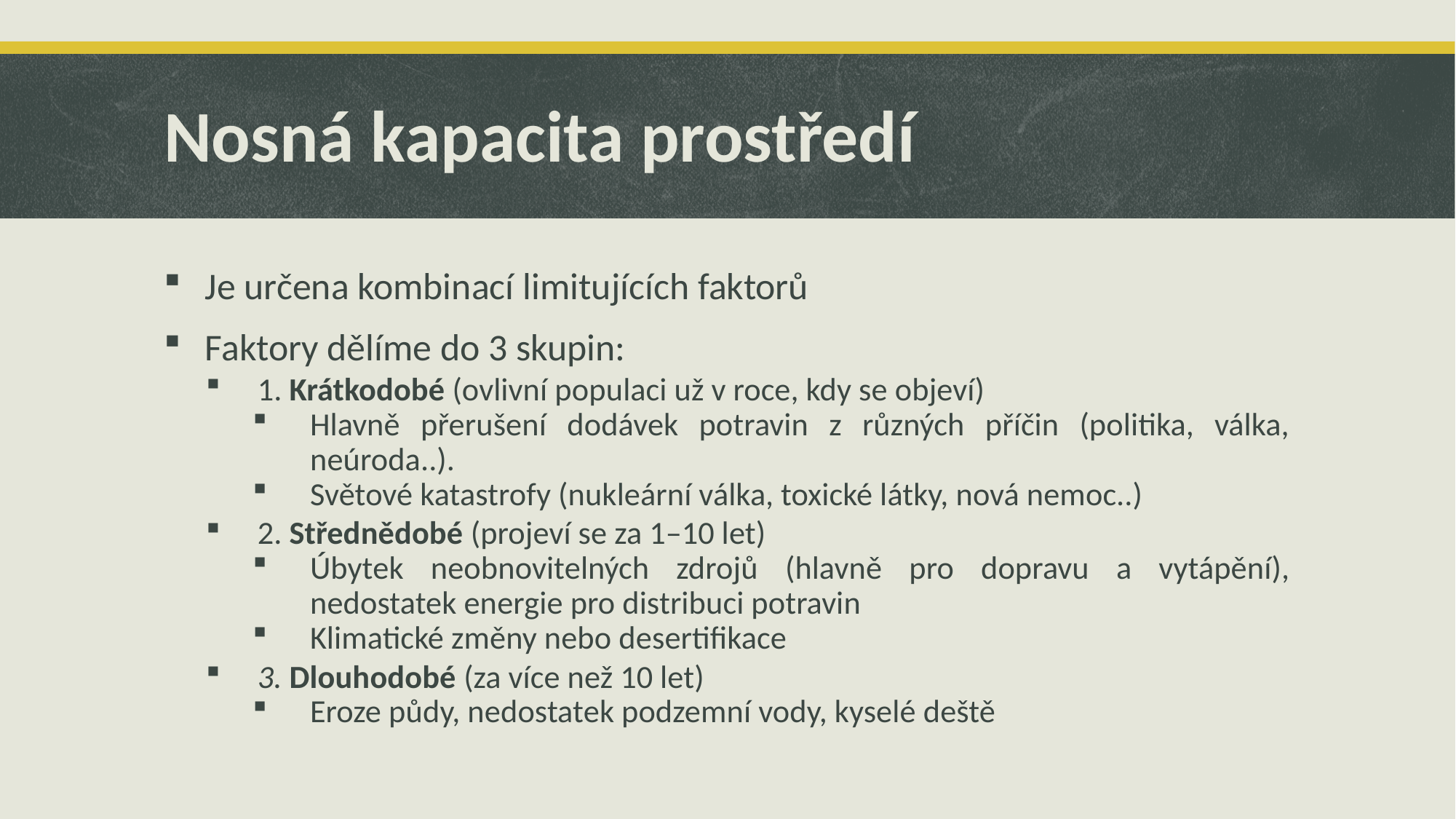

# Nosná kapacita prostředí
Je určena kombinací limitujících faktorů
Faktory dělíme do 3 skupin:
1. Krátkodobé (ovlivní populaci už v roce, kdy se objeví)
Hlavně přerušení dodávek potravin z různých příčin (politika, válka, neúroda..).
Světové katastrofy (nukleární válka, toxické látky, nová nemoc..)
2. Střednědobé (projeví se za 1–10 let)
Úbytek neobnovitelných zdrojů (hlavně pro dopravu a vytápění), nedostatek energie pro distribuci potravin
Klimatické změny nebo desertifikace
3. Dlouhodobé (za více než 10 let)
Eroze půdy, nedostatek podzemní vody, kyselé deště